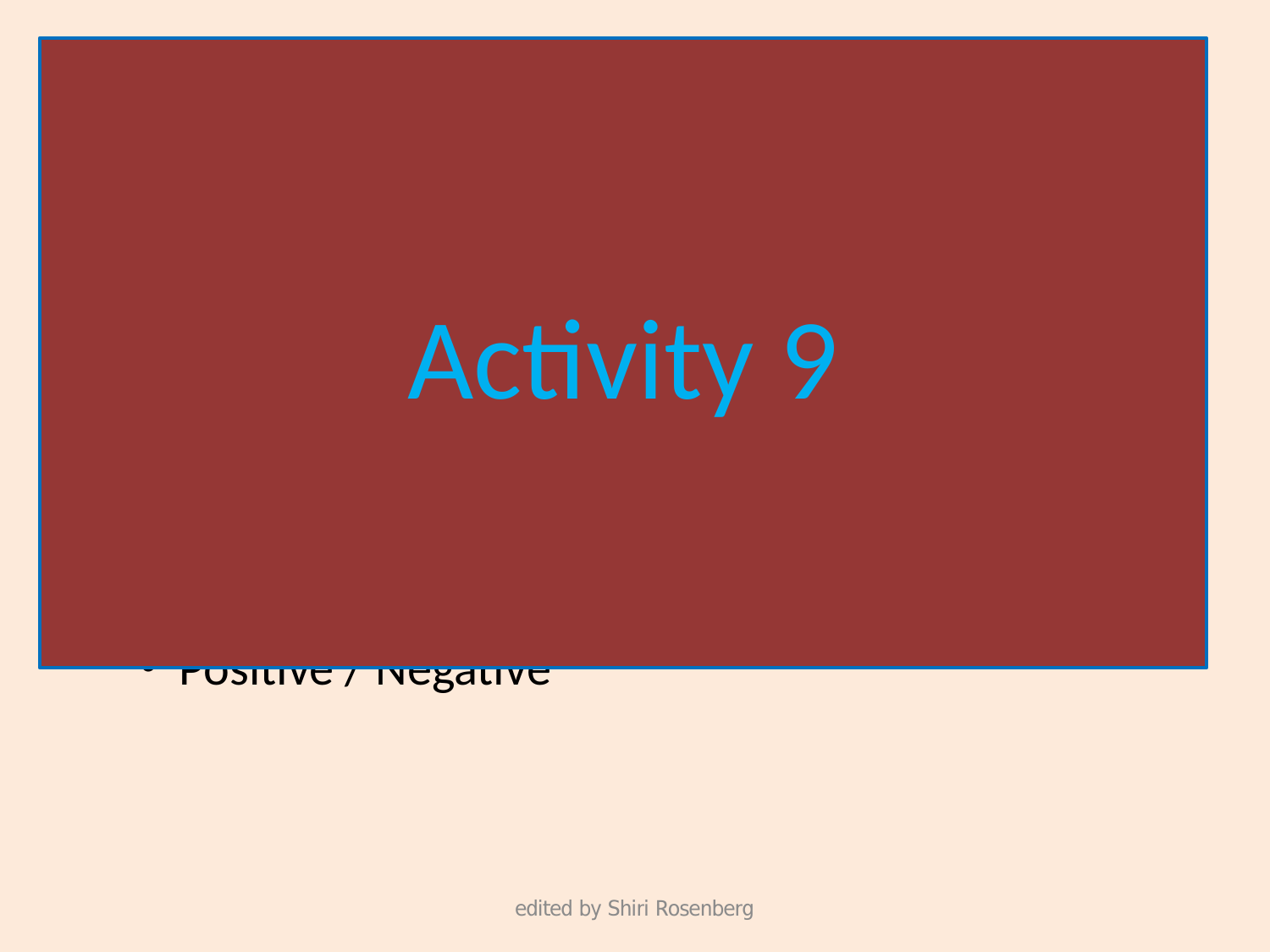

Activity 9
#
Sort them out (3) p128

As in activity 8, but make it more difficult, for example:
Parts of speech
Boring / Interesting
Positive / Negative

edited by Shiri Rosenberg